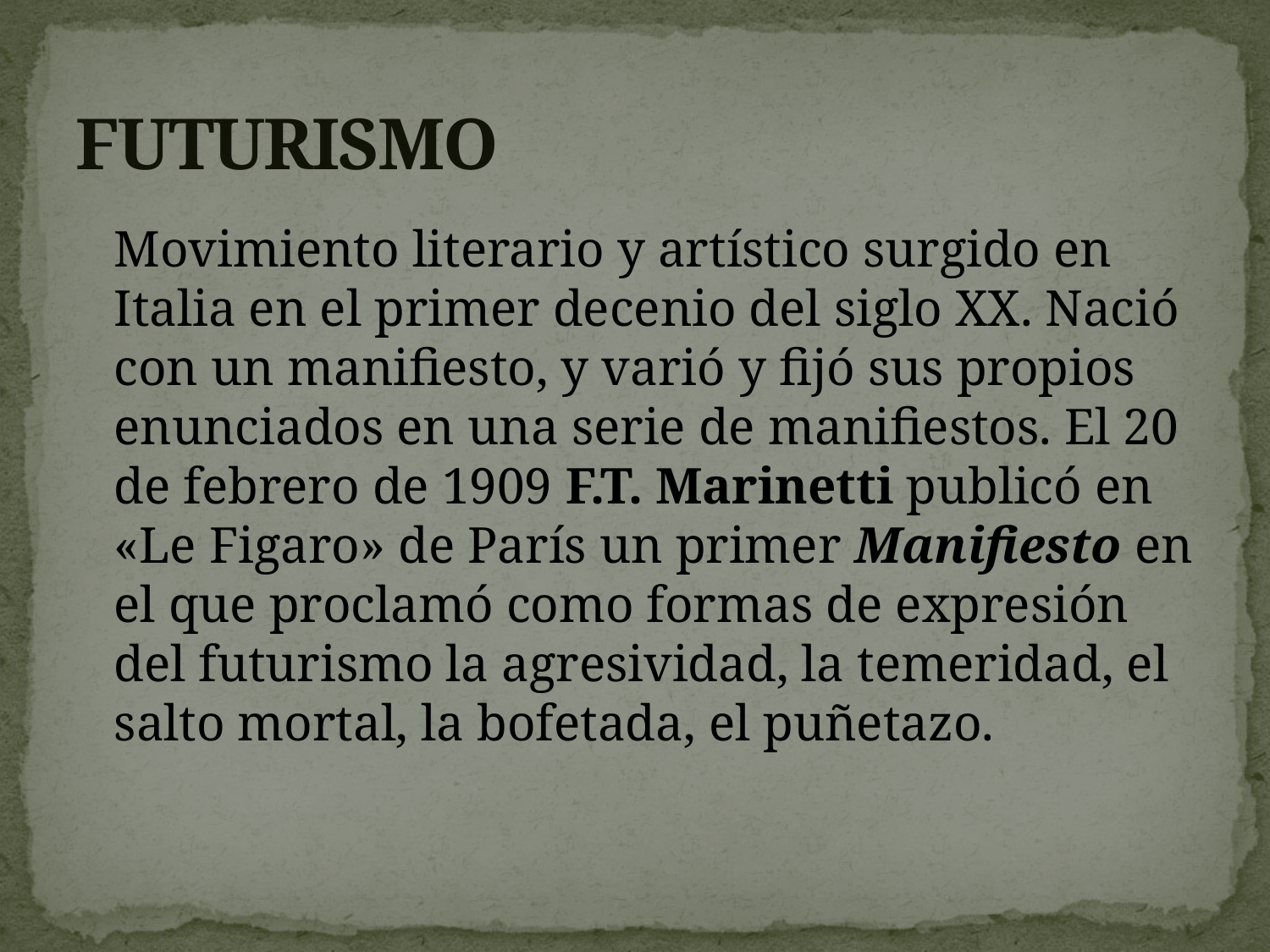

# FUTURISMO
	Movimiento literario y artístico surgido en Italia en el primer decenio del siglo XX. Nació con un manifiesto, y varió y fijó sus propios enunciados en una serie de manifiestos. El 20 de febrero de 1909 F.T. Marinetti publicó en  «Le Figaro» de París un primer Manifiesto en el que proclamó como formas de expresión del futurismo la agresividad, la temeridad, el salto mortal, la bofetada, el puñetazo.